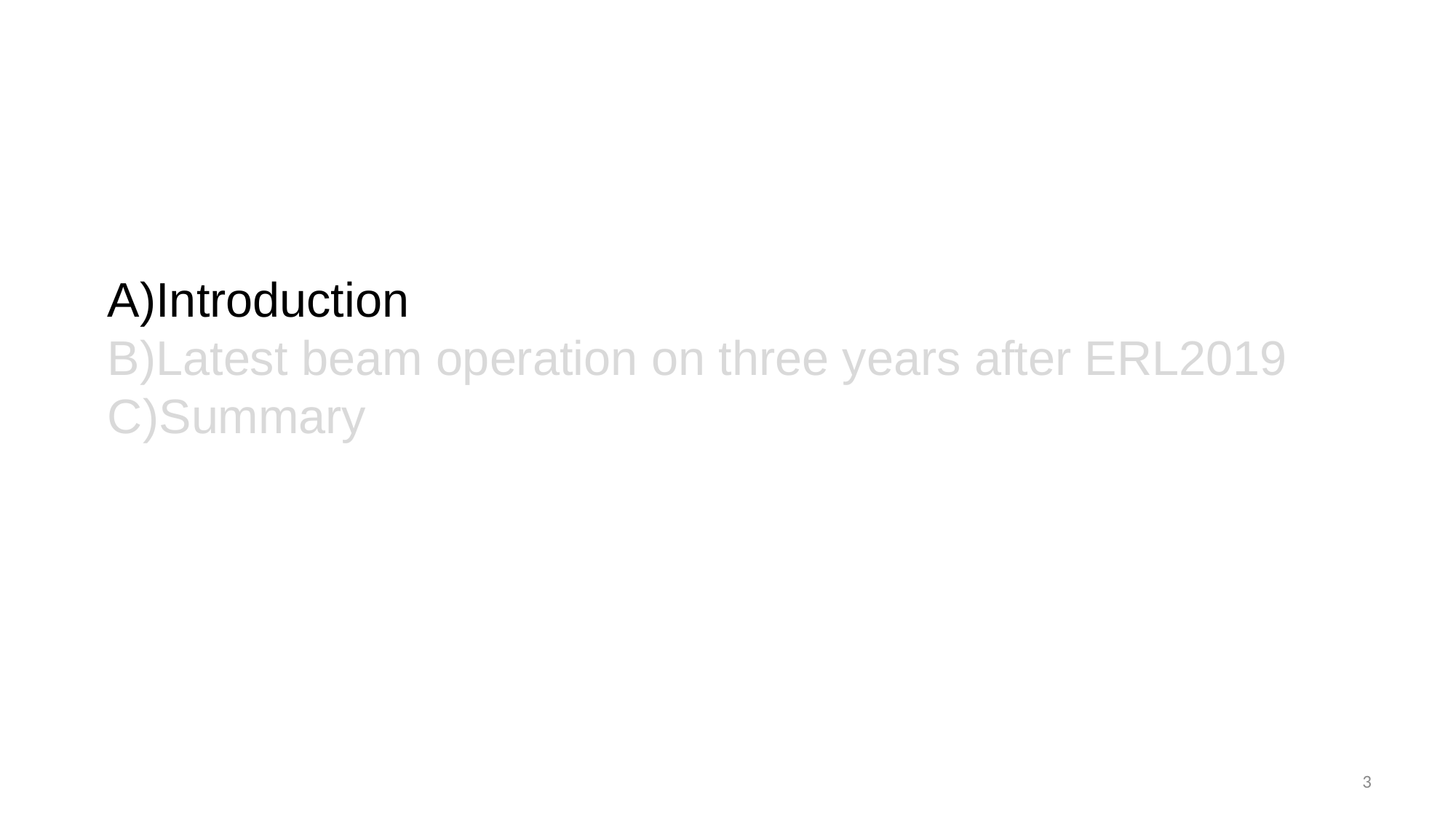

#
Introduction
Latest beam operation on three years after ERL2019
Summary
3